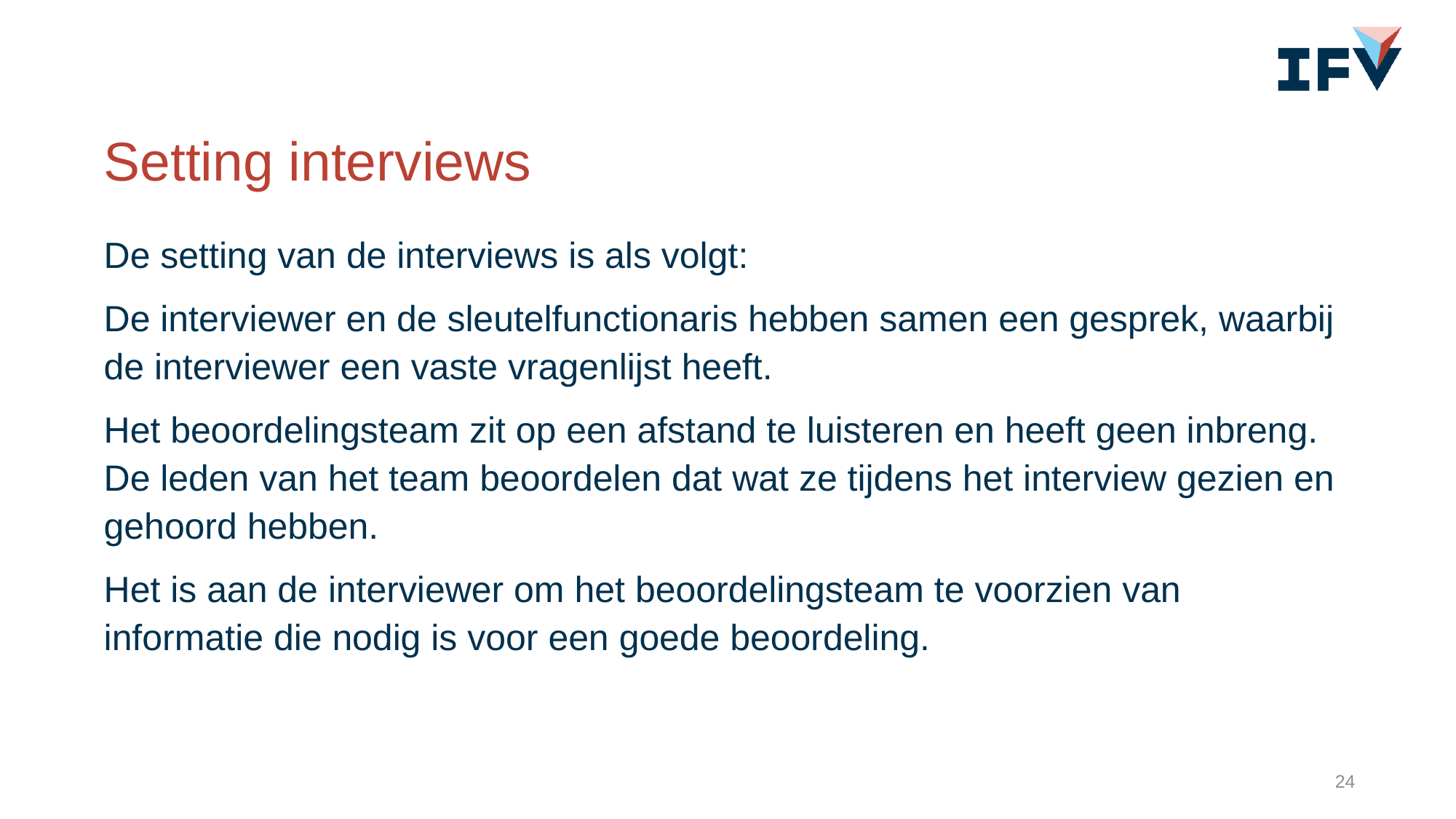

# Setting interviews
De setting van de interviews is als volgt:
De interviewer en de sleutelfunctionaris hebben samen een gesprek, waarbij de interviewer een vaste vragenlijst heeft.
Het beoordelingsteam zit op een afstand te luisteren en heeft geen inbreng. De leden van het team beoordelen dat wat ze tijdens het interview gezien en gehoord hebben.
Het is aan de interviewer om het beoordelingsteam te voorzien van informatie die nodig is voor een goede beoordeling.
24